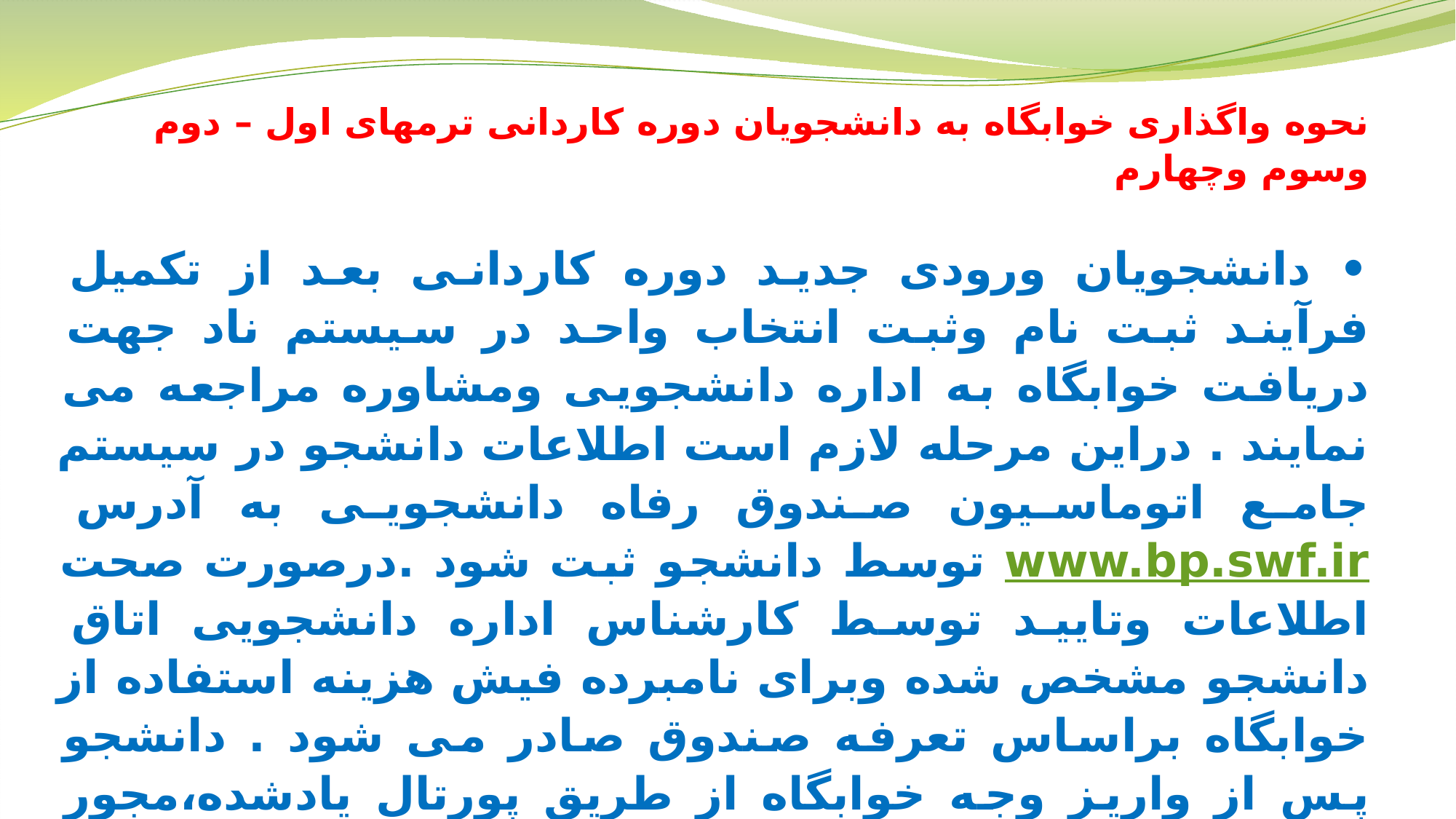

نحوه واگذاری خوابگاه به دانشجویان دوره کاردانی ترمهای اول – دوم وسوم وچهارم

• دانشجویان ورودی جدید دوره کاردانی بعد از تکمیل فرآیند ثبت نام وثبت انتخاب واحد در سیستم ناد جهت دریافت خوابگاه به اداره دانشجویی ومشاوره مراجعه می نمایند . دراین مرحله لازم است اطلاعات دانشجو در سیستم جامع اتوماسیون صندوق رفاه دانشجویی به آدرس www.bp.swf.ir توسط دانشجو ثبت شود .درصورت صحت اطلاعات وتایید توسط کارشناس اداره دانشجویی اتاق دانشجو مشخص شده وبرای نامبرده فیش هزینه استفاده از خوابگاه براساس تعرفه صندوق صادر می شود . دانشجو پس از واریز وجه خوابگاه از طریق پورتال یادشده،مجور اسکان خوابگاه را دریافت نموده به جهت تحویل اتاق به سرپرستی خوابگاه مراجعه می کند.